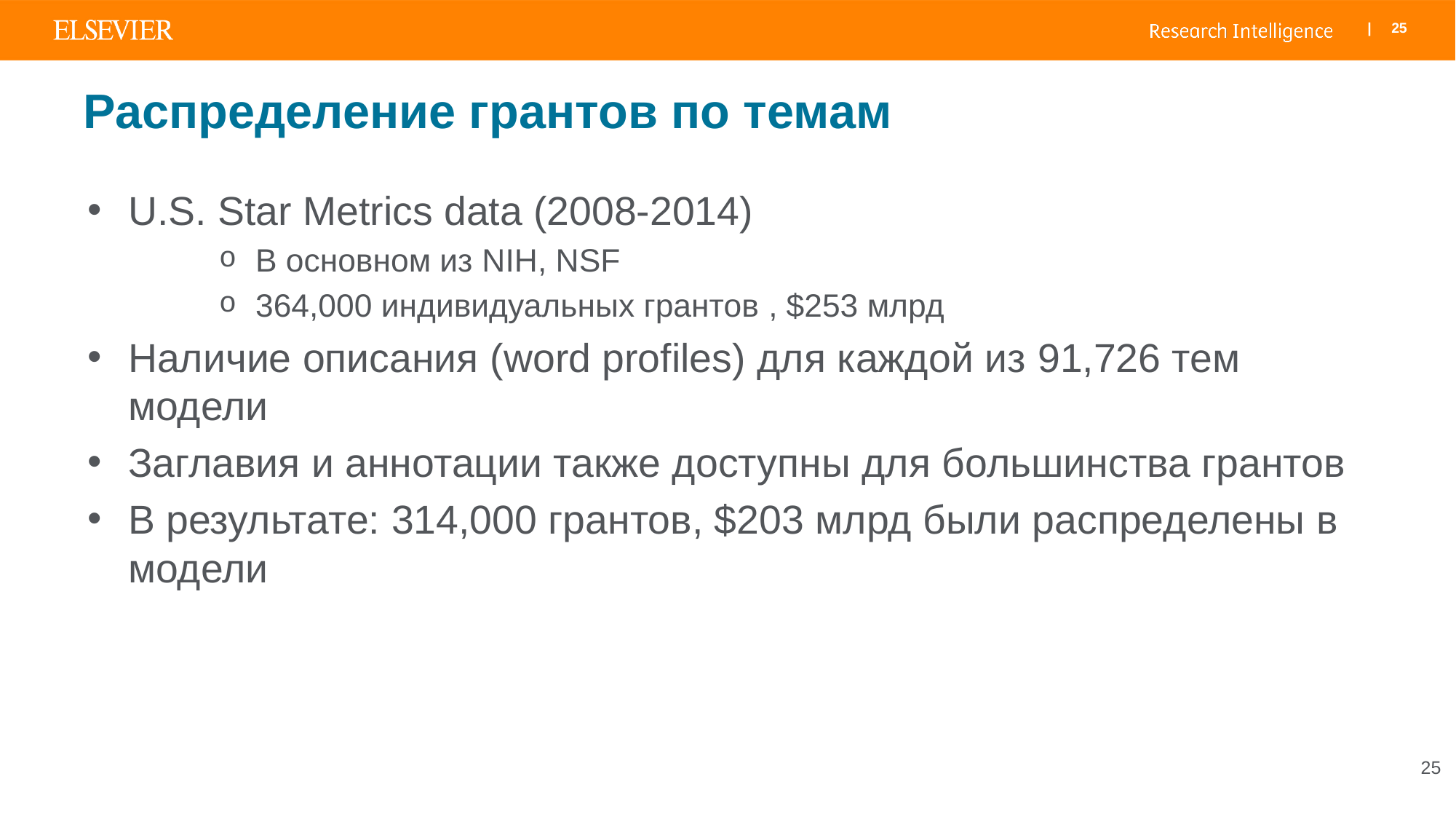

# Распределение грантов по темам
U.S. Star Metrics data (2008-2014)
В основном из NIH, NSF
364,000 индивидуальных грантов , $253 млрд
Наличие описания (word profiles) для каждой из 91,726 тем модели
Заглавия и аннотации также доступны для большинства грантов
В результате: 314,000 грантов, $203 млрд были распределены в модели